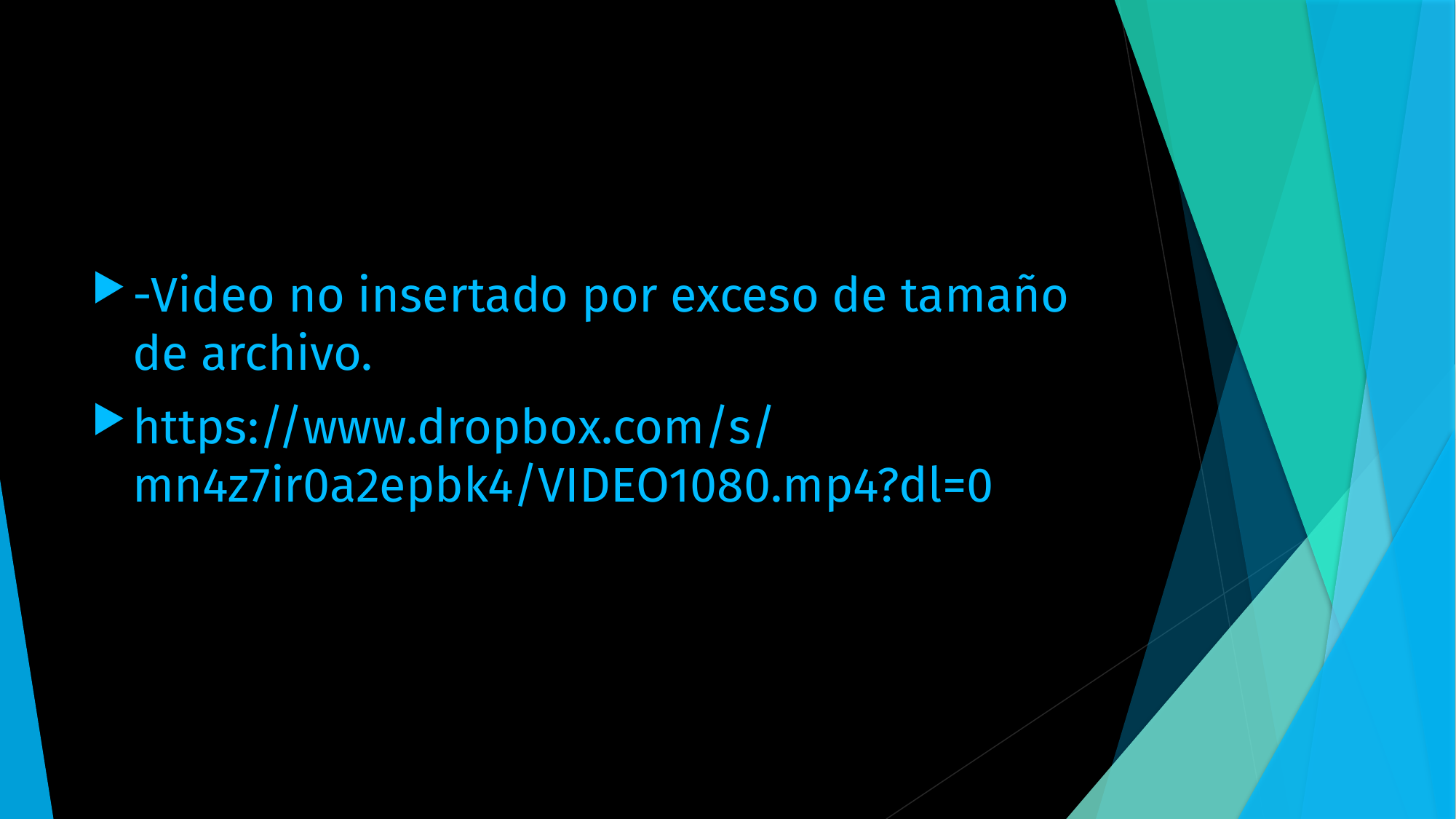

-Video no insertado por exceso de tamaño de archivo.
https://www.dropbox.com/s/mn4z7ir0a2epbk4/VIDEO1080.mp4?dl=0